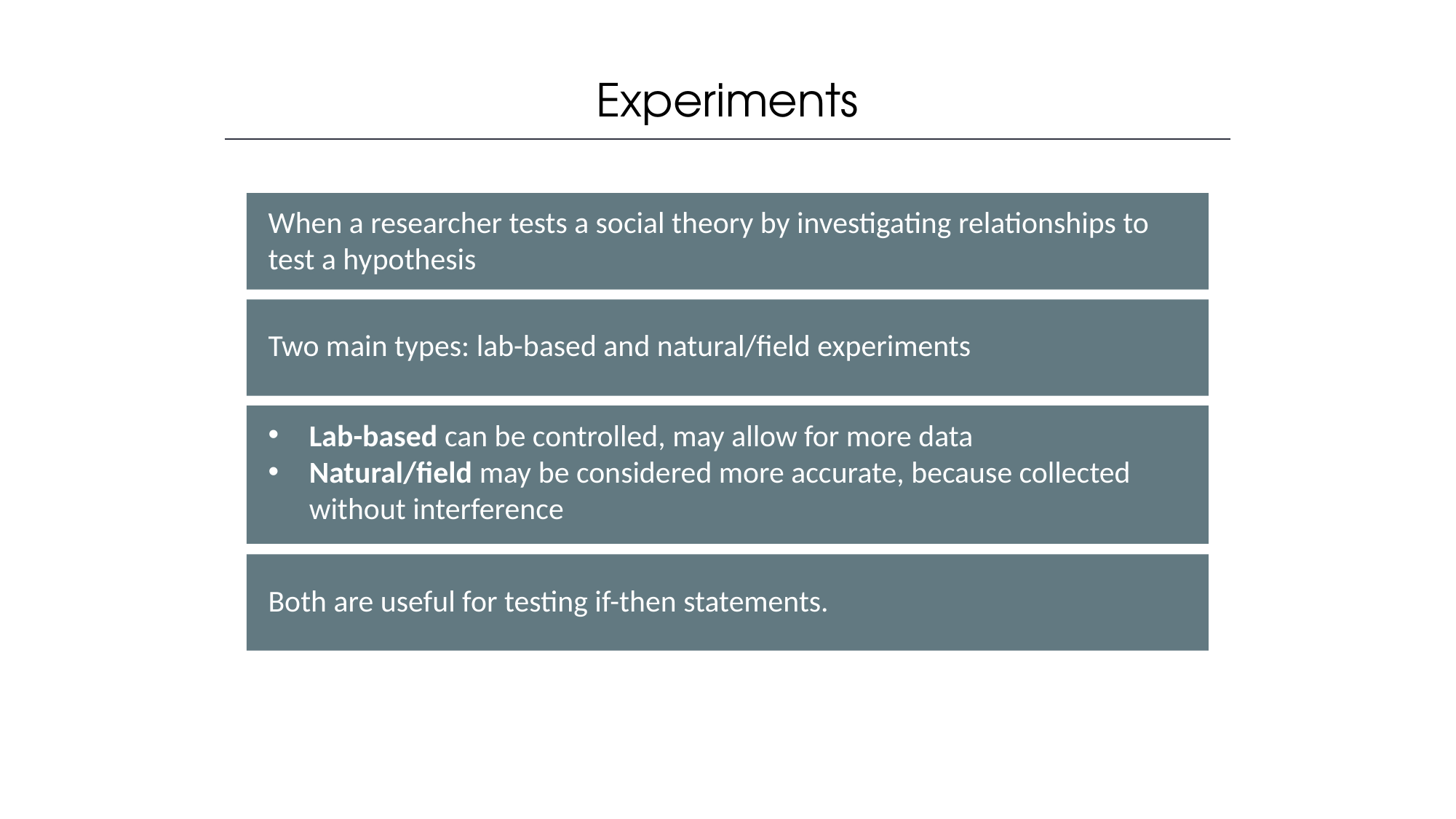

Experiments
HAWKES LEARNING

When a researcher tests a social theory by investigating relationships to test a hypothesis

Two main types: lab-based and natural/field experiments

Lab-based can be controlled, may allow for more data
Natural/field may be considered more accurate, because collected without interference

Both are useful for testing if-then statements.